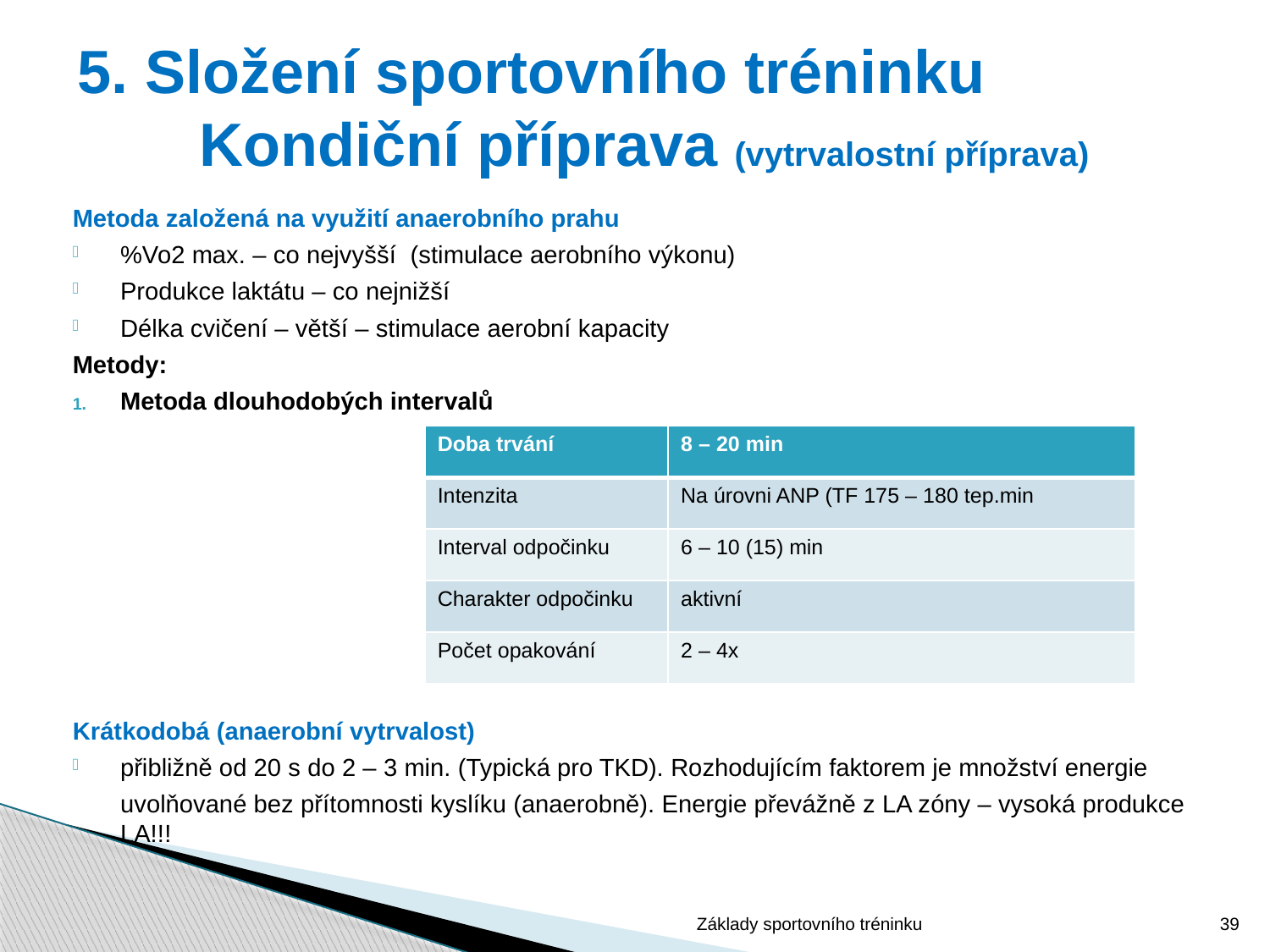

# 5. Složení sportovního tréninku Kondiční příprava (vytrvalostní příprava)
Metoda založená na využití anaerobního prahu
%Vo2 max. – co nejvyšší  (stimulace aerobního výkonu)
Produkce laktátu – co nejnižší
Délka cvičení – větší – stimulace aerobní kapacity
Metody:
Metoda dlouhodobých intervalů

Krátkodobá (anaerobní vytrvalost)
přibližně od 20 s do 2 – 3 min. (Typická pro TKD). Rozhodujícím faktorem je množství energie
	uvolňované bez přítomnosti kyslíku (anaerobně). Energie převážně z LA zóny – vysoká produkce LA!!!

| Doba trvání | 8 – 20 min |
| --- | --- |
| Intenzita | Na úrovni ANP (TF 175 – 180 tep.min |
| Interval odpočinku | 6 – 10 (15) min |
| Charakter odpočinku | aktivní |
| Počet opakování | 2 – 4x |
Základy sportovního tréninku
39